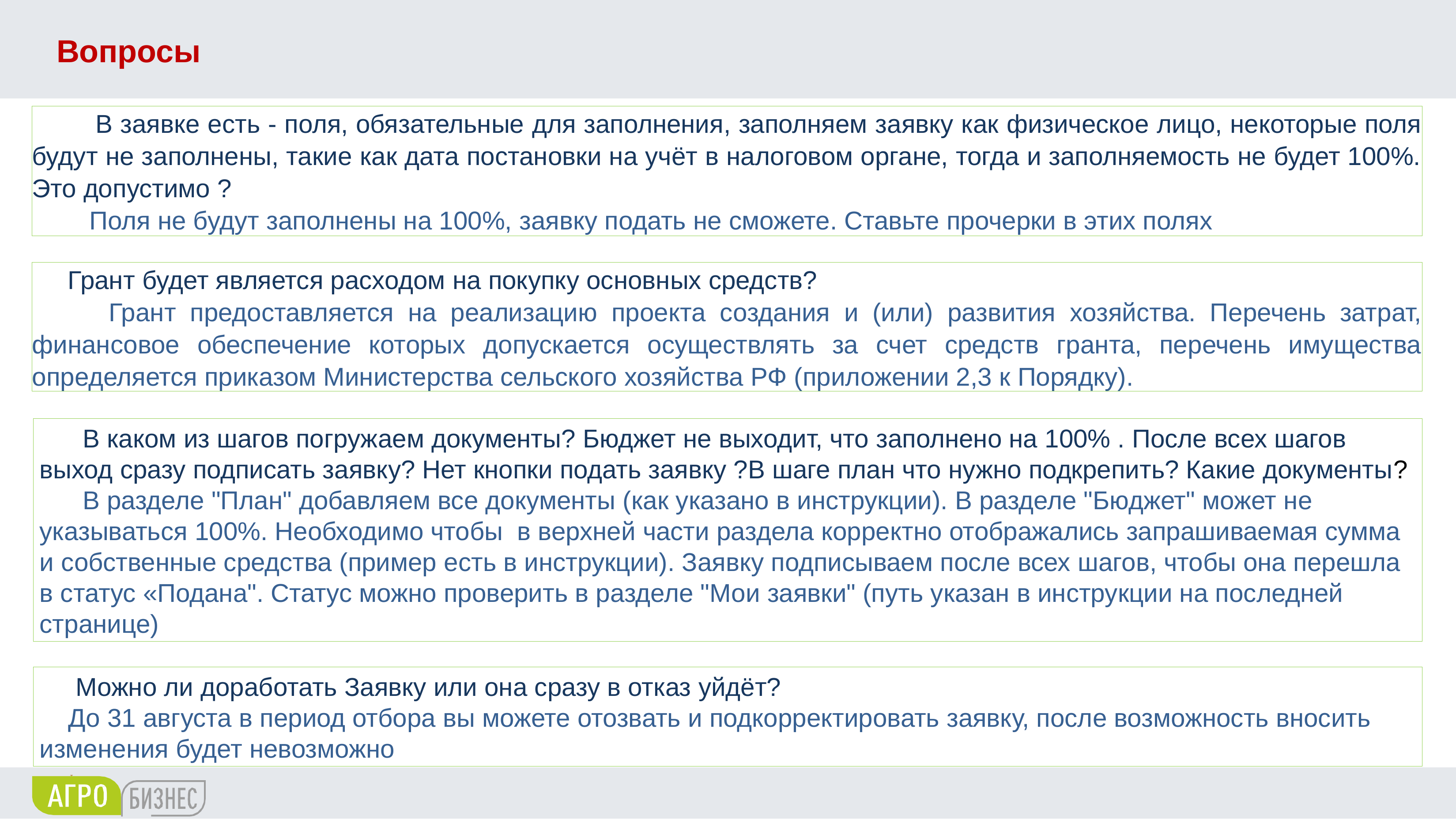

# Вопросы
        В заявке есть - поля, обязательные для заполнения, заполняем заявку как физическое лицо, некоторые поля будут не заполнены, такие как дата постановки на учёт в налоговом органе, тогда и заполняемость не будет 100%. Это допустимо ?
        Поля не будут заполнены на 100%, заявку подать не сможете. Ставьте прочерки в этих полях
     Грант будет является расходом на покупку основных средств?
      Грант предоставляется на реализацию проекта создания и (или) развития хозяйства. Перечень затрат, финансовое обеспечение которых допускается осуществлять за счет средств гранта, перечень имущества определяется приказом Министерства сельского хозяйства РФ (приложении 2,3 к Порядку).
      В каком из шагов погружаем документы? Бюджет не выходит, что заполнено на 100% . После всех шагов выход сразу подписать заявку? Нет кнопки подать заявку ?В шаге план что нужно подкрепить? Какие документы?
      В разделе "План" добавляем все документы (как указано в инструкции). В разделе "Бюджет" может не указываться 100%. Необходимо чтобы  в верхней части раздела корректно отображались запрашиваемая сумма и собственные средства (пример есть в инструкции). Заявку подписываем после всех шагов, чтобы она перешла в статус «Подана". Статус можно проверить в разделе "Мои заявки" (путь указан в инструкции на последней странице)
     Можно ли доработать Заявку или она сразу в отказ уйдёт?
    До 31 августа в период отбора вы можете отозвать и подкорректировать заявку, после возможность вносить изменения будет невозможно